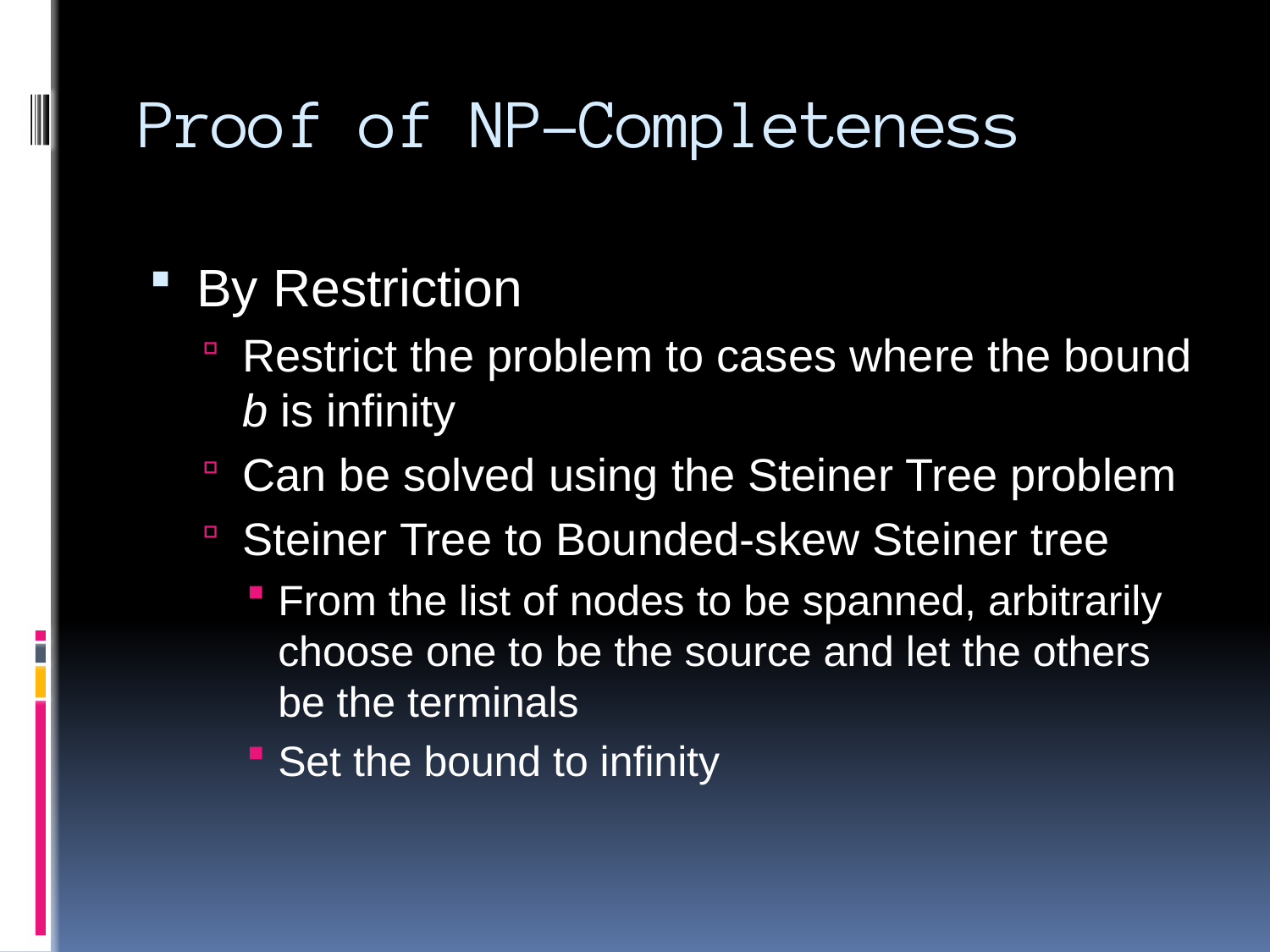

# Proof of NP-Completeness
By Restriction
Restrict the problem to cases where the bound b is infinity
Can be solved using the Steiner Tree problem
Steiner Tree to Bounded-skew Steiner tree
From the list of nodes to be spanned, arbitrarily choose one to be the source and let the others be the terminals
Set the bound to infinity